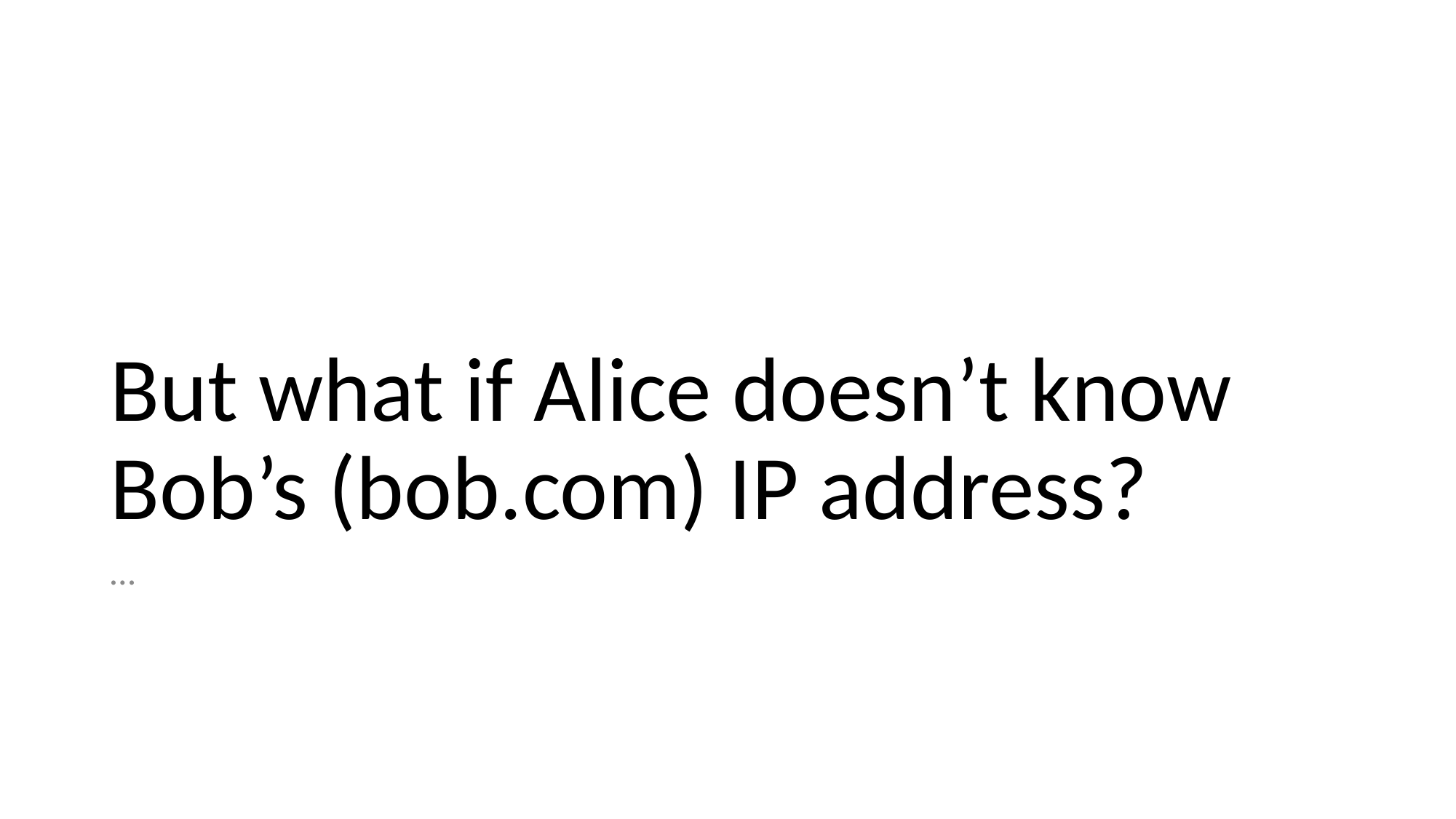

# But what if Alice doesn’t know Bob’s (bob.com) IP address?
…